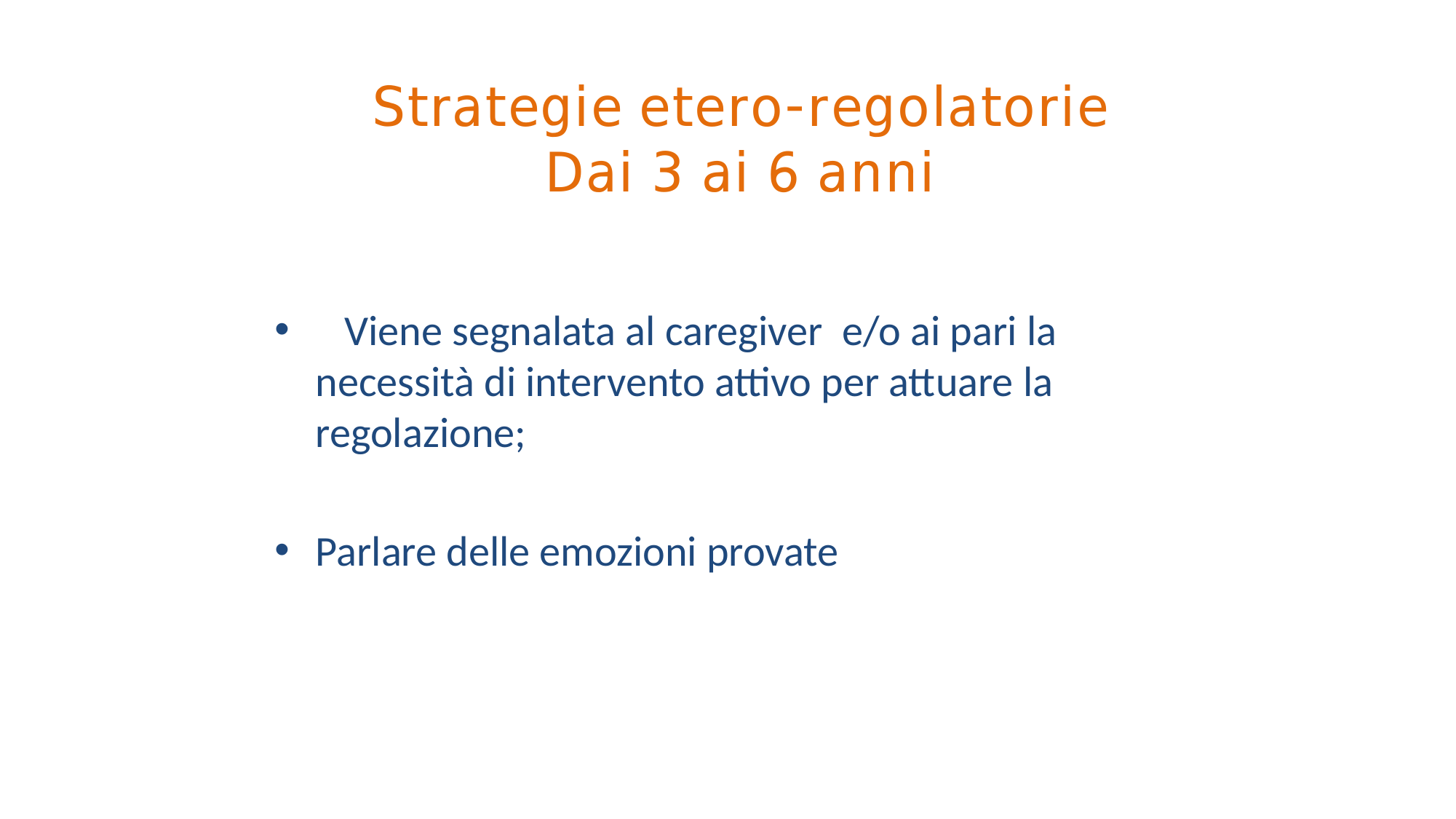

Strategie etero-regolatorie
Dai 3 ai 6 anni

   Viene segnalata al caregiver  e/o ai pari la necessità di intervento attivo per attuare la regolazione;

Parlare delle emozioni provate